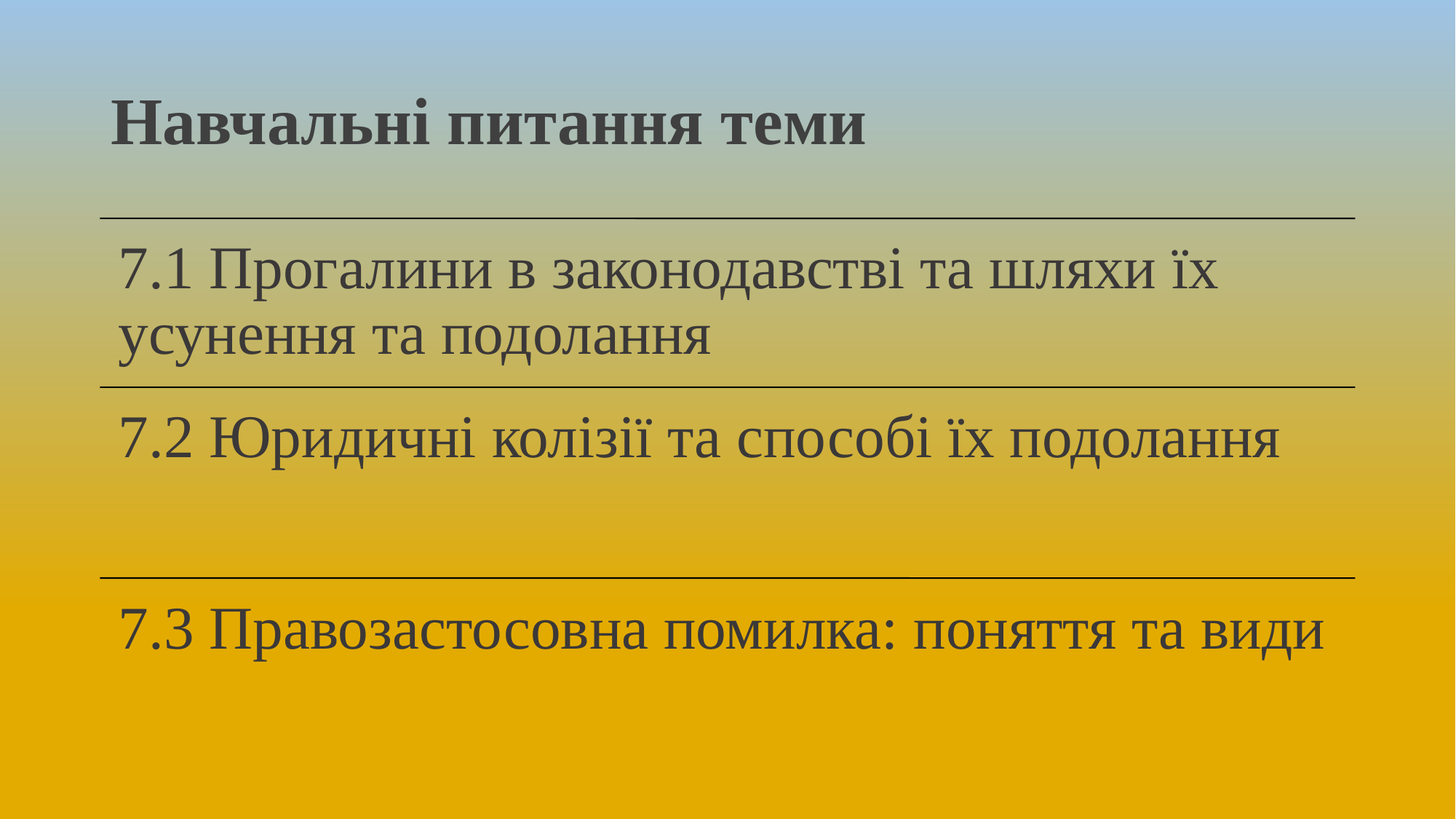

# Навчальні питання теми
7.1 Прогалини в законодавстві та шляхи їх усунення та подолання
7.2 Юридичні колізії та способі їх подолання
7.3 Правозастосовна помилка: поняття та види